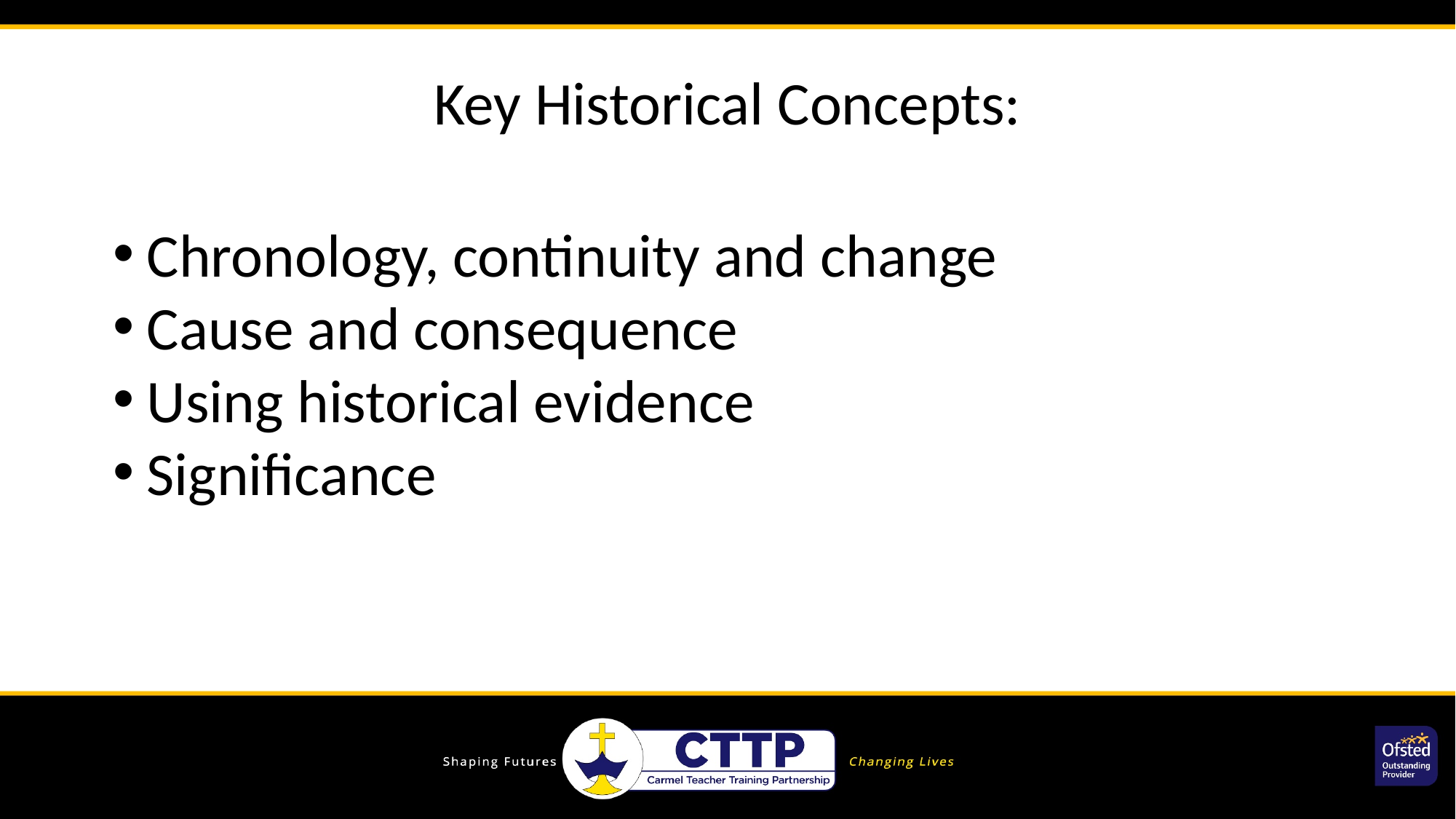

Key Historical Concepts:
Chronology, continuity and change
Cause and consequence
Using historical evidence
Significance